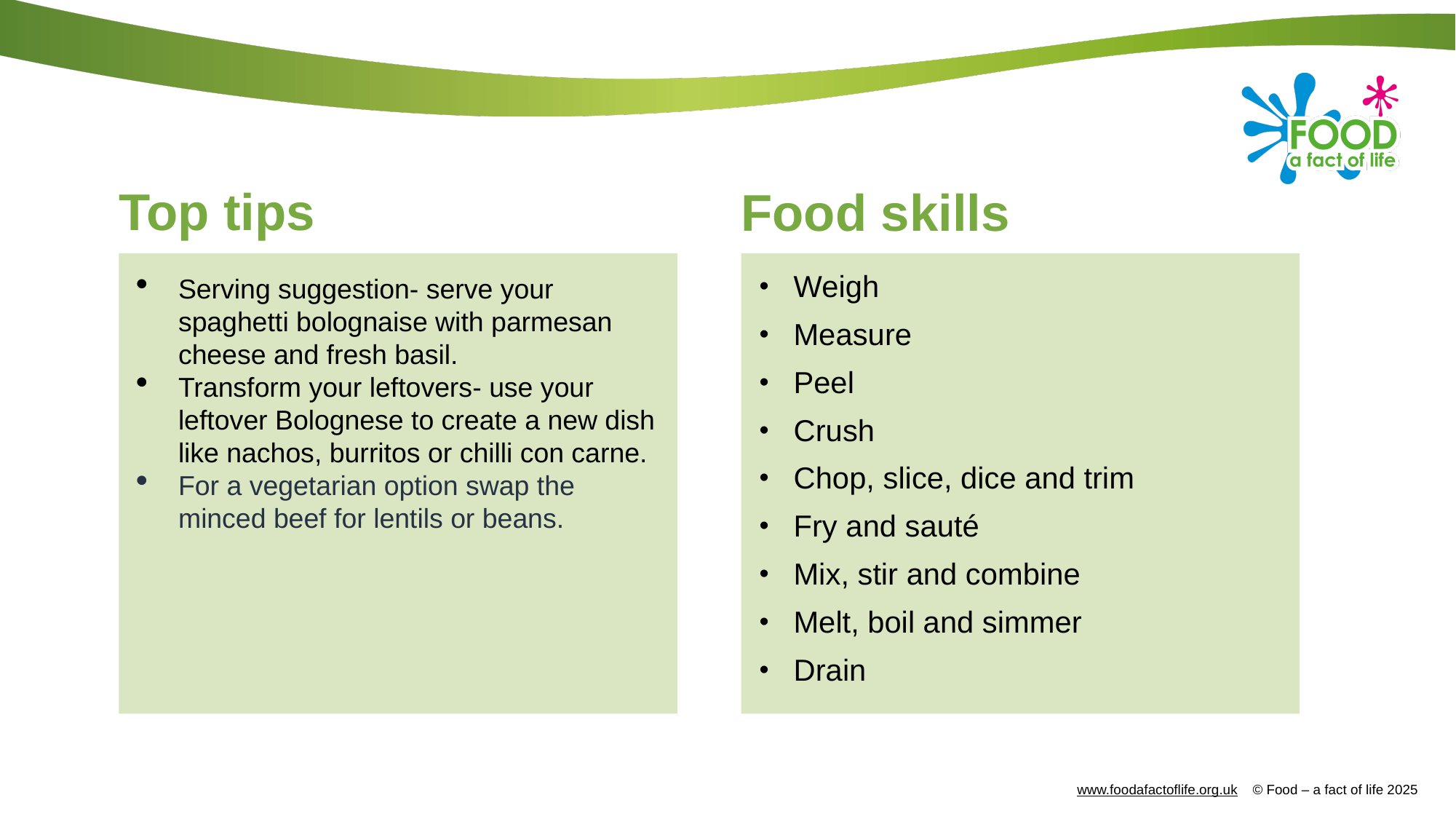

# Top tips
Food skills

Serving suggestion- serve your spaghetti bolognaise with parmesan cheese and fresh basil.
Transform your leftovers- use your leftover Bolognese to create a new dish like nachos, burritos or chilli con carne.
For a vegetarian option swap the minced beef for lentils or beans.

Weigh
Measure
Peel
Crush
Chop, slice, dice and trim
Fry and sauté
Mix, stir and combine
Melt, boil and simmer
Drain